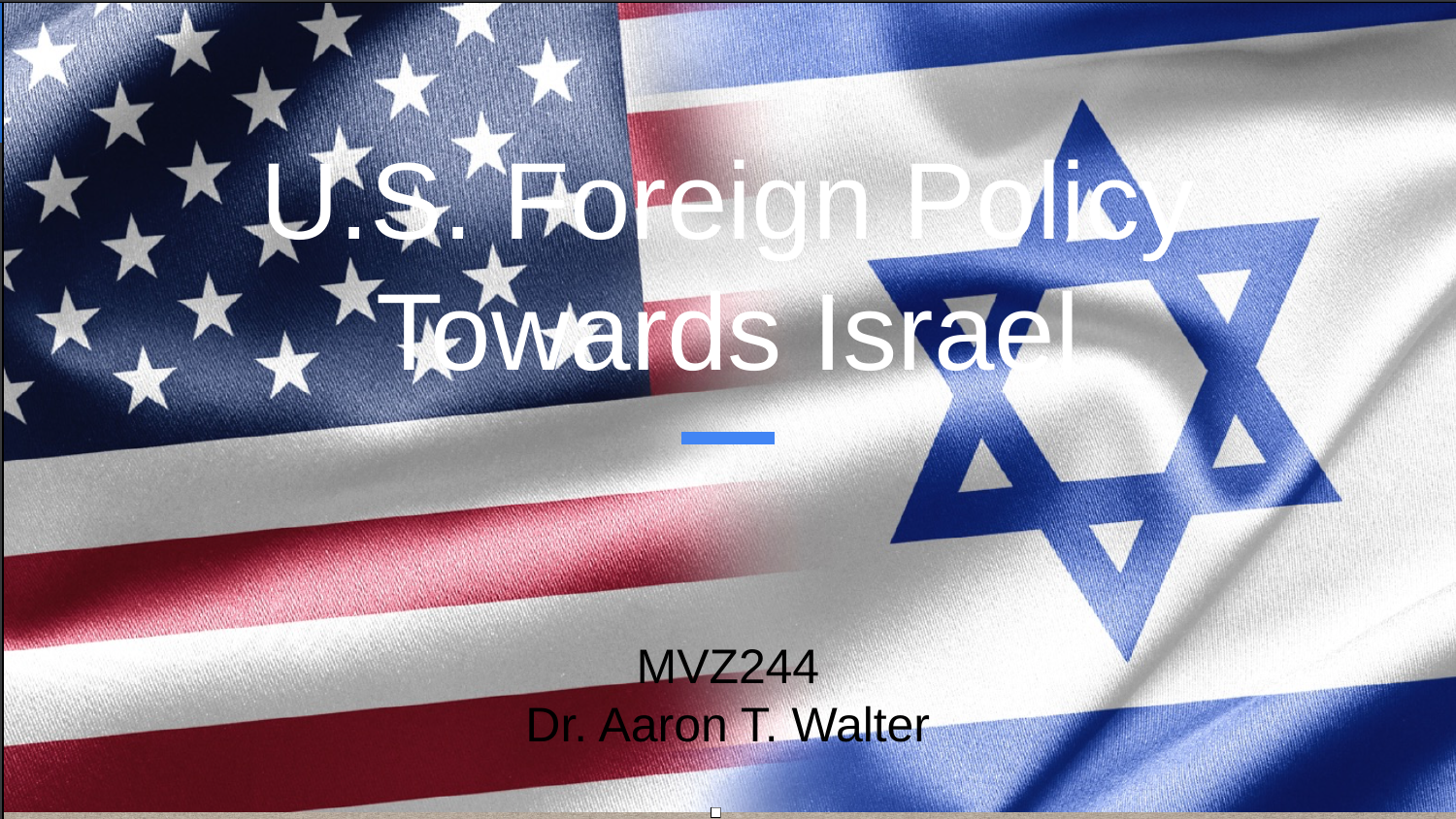

# U.S. Foreign Policy Towards Israel

MVZ244
Dr. Aaron T. Walter